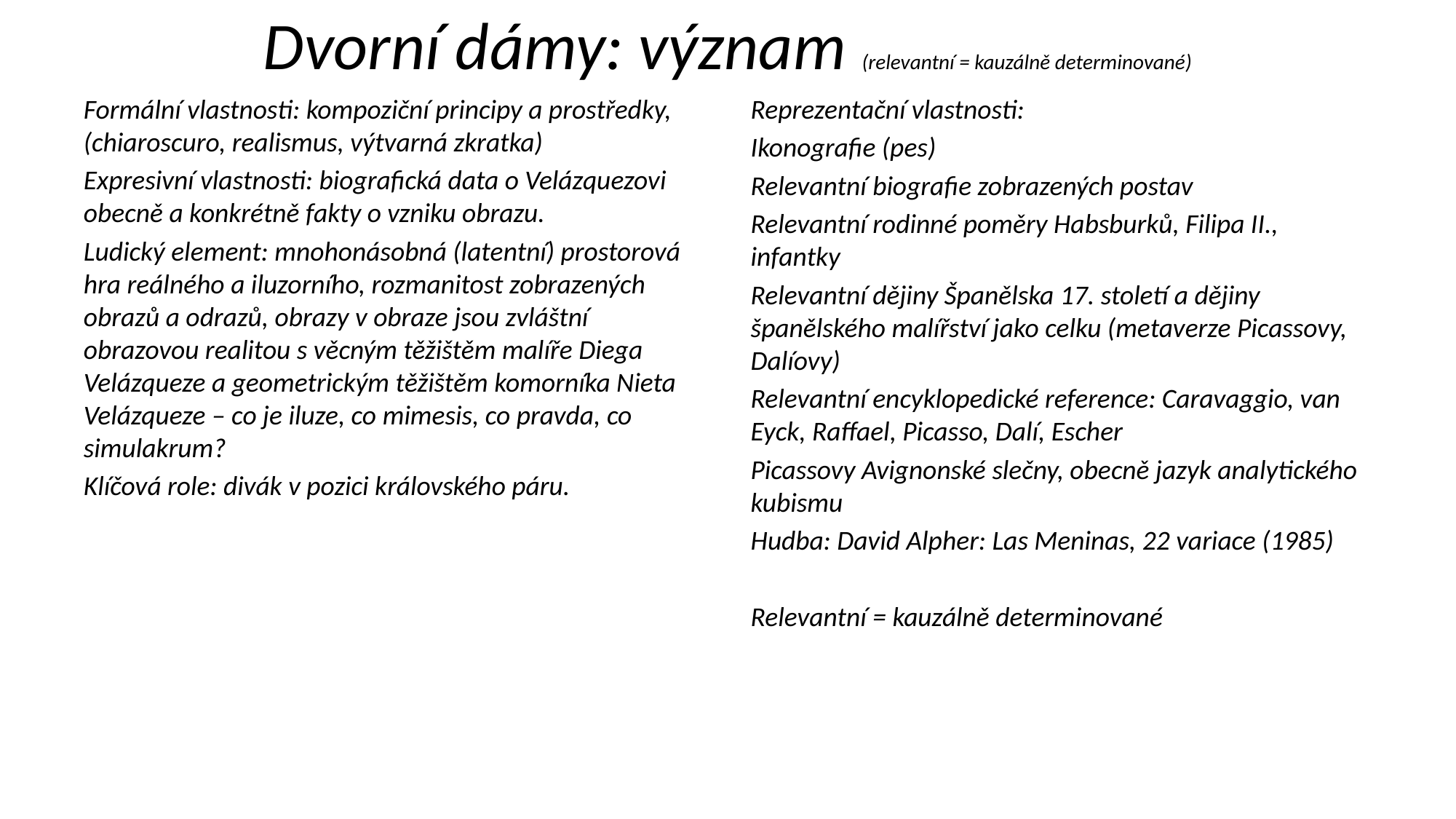

# Dvorní dámy: význam (relevantní = kauzálně determinované)
Formální vlastnosti: kompoziční principy a prostředky, (chiaroscuro, realismus, výtvarná zkratka)
Expresivní vlastnosti: biografická data o Velázquezovi obecně a konkrétně fakty o vzniku obrazu.
Ludický element: mnohonásobná (latentní) prostorová hra reálného a iluzorního, rozmanitost zobrazených obrazů a odrazů, obrazy v obraze jsou zvláštní obrazovou realitou s věcným těžištěm malíře Diega Velázqueze a geometrickým těžištěm komorníka Nieta Velázqueze – co je iluze, co mimesis, co pravda, co simulakrum?
Klíčová role: divák v pozici královského páru.

Reprezentační vlastnosti:
Ikonografie (pes)
Relevantní biografie zobrazených postav
Relevantní rodinné poměry Habsburků, Filipa II., infantky
Relevantní dějiny Španělska 17. století a dějiny španělského malířství jako celku (metaverze Picassovy, Dalíovy)
Relevantní encyklopedické reference: Caravaggio, van Eyck, Raffael, Picasso, Dalí, Escher
Picassovy Avignonské slečny, obecně jazyk analytického kubismu
Hudba: David Alpher: Las Meninas, 22 variace (1985)

Relevantní = kauzálně determinované

Následující dva obrazy jsou z 16. srpna (skica), resp. 17. srpna (malba) 1957